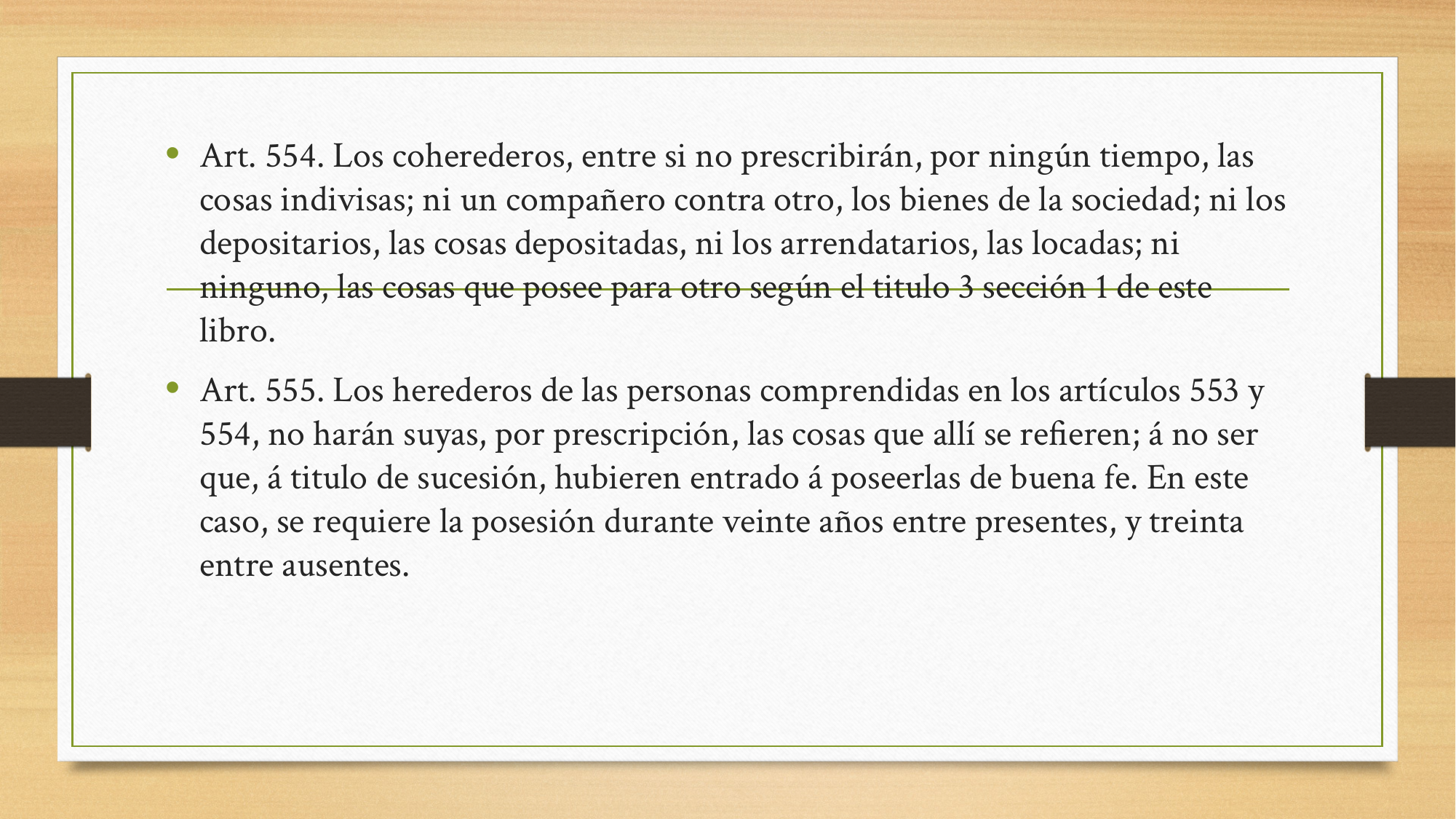

Art. 554. Los coherederos, entre si no prescribirán, por ningún tiempo, las cosas indivisas; ni un compañero contra otro, los bienes de la sociedad; ni los depositarios, las cosas depositadas, ni los arrendatarios, las locadas; ni ninguno, las cosas que posee para otro según el titulo 3 sección 1 de este libro.
Art. 555. Los herederos de las personas comprendidas en los artículos 553 y 554, no harán suyas, por prescripción, las cosas que allí se refieren; á no ser que, á titulo de sucesión, hubieren entrado á poseerlas de buena fe. En este caso, se requiere la posesión durante veinte años entre presentes, y treinta entre ausentes.